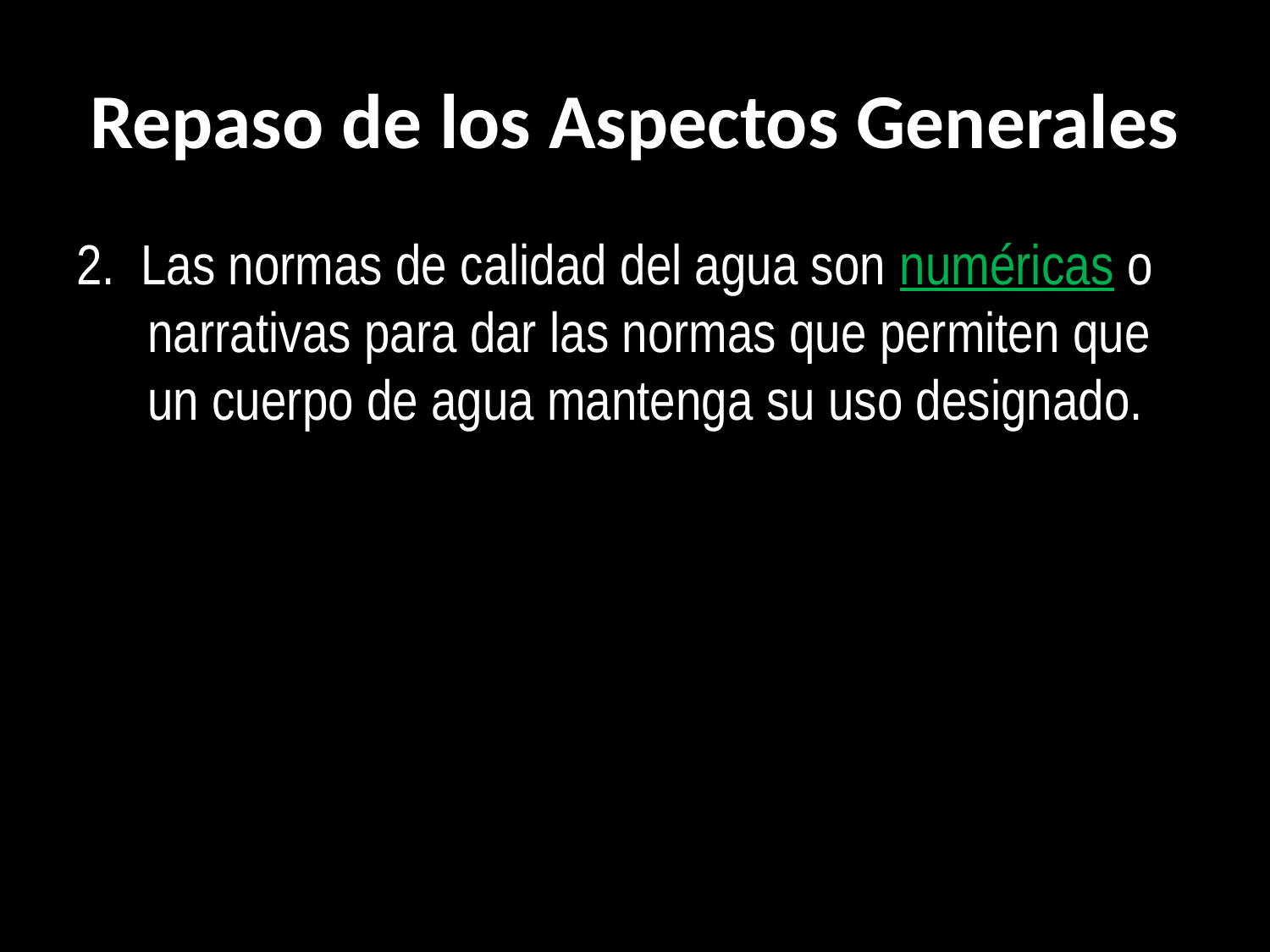

# Repaso de los Aspectos Generales
2.  Las normas de calidad del agua son numéricas o narrativas para dar las normas que permiten que un cuerpo de agua mantenga su uso designado.